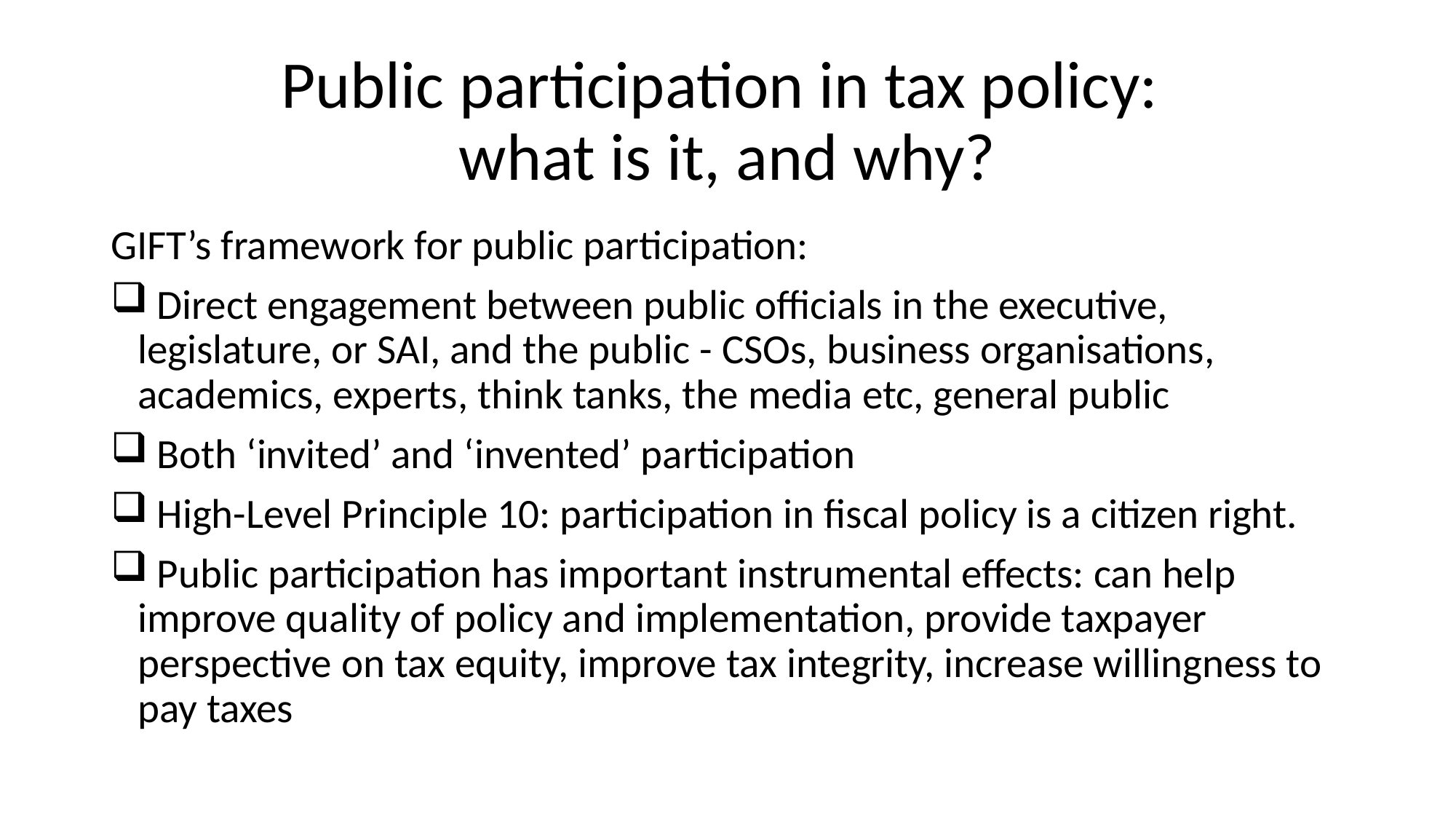

# Public participation in tax policy: what is it, and why?
GIFT’s framework for public participation:
 Direct engagement between public officials in the executive, legislature, or SAI, and the public - CSOs, business organisations, academics, experts, think tanks, the media etc, general public
 Both ‘invited’ and ‘invented’ participation
 High-Level Principle 10: participation in fiscal policy is a citizen right.
 Public participation has important instrumental effects: can help improve quality of policy and implementation, provide taxpayer perspective on tax equity, improve tax integrity, increase willingness to pay taxes